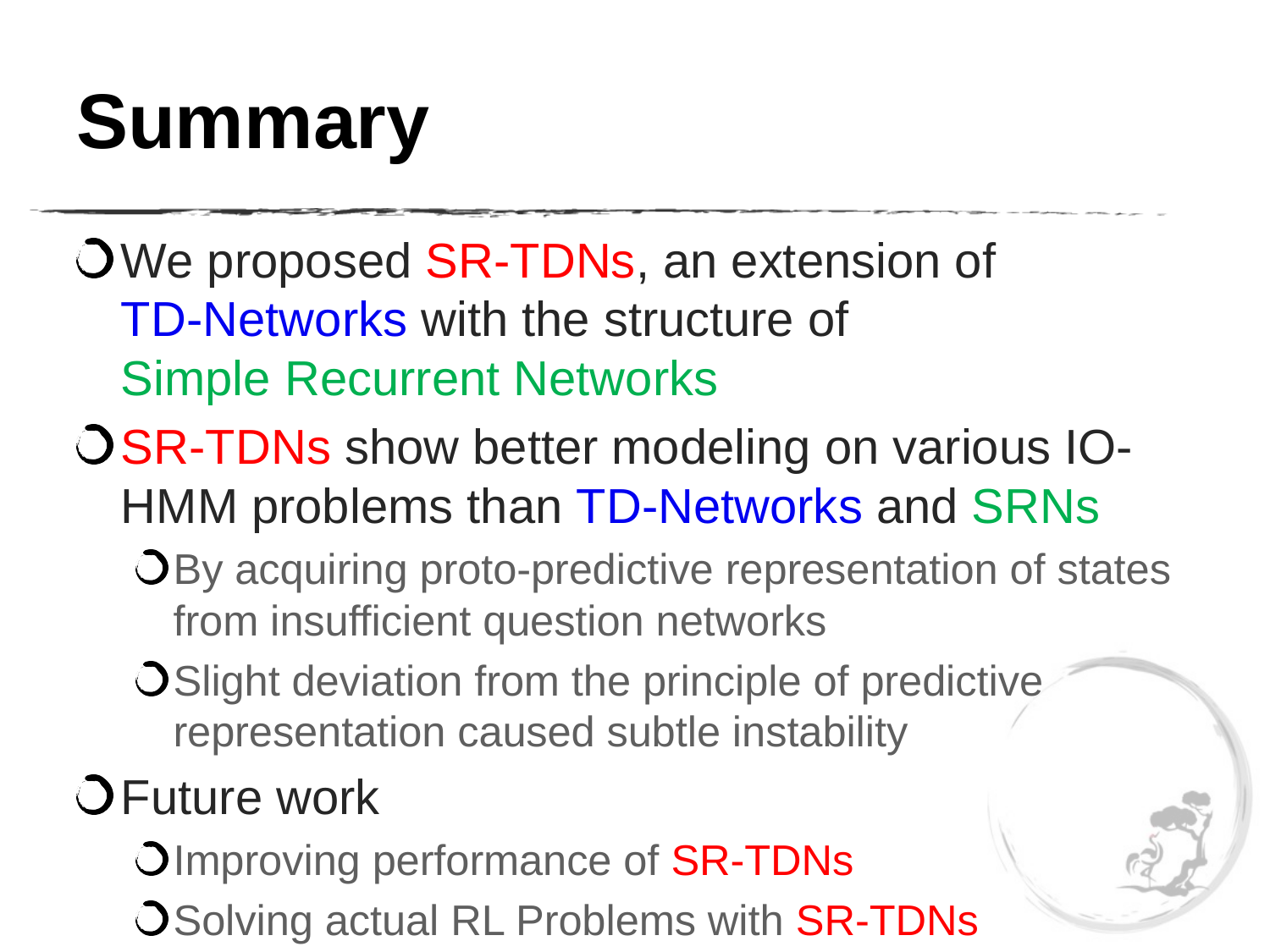

# Summary
We proposed SR-TDNs, an extension of
TD-Networks with the structure of
Simple Recurrent Networks
SR-TDNs show better modeling on various IO-HMM problems than TD-Networks and SRNs
By acquiring proto-predictive representation of states from insufficient question networks
Slight deviation from the principle of predictive representation caused subtle instability
Future work
Improving performance of SR-TDNs
Solving actual RL Problems with SR-TDNs